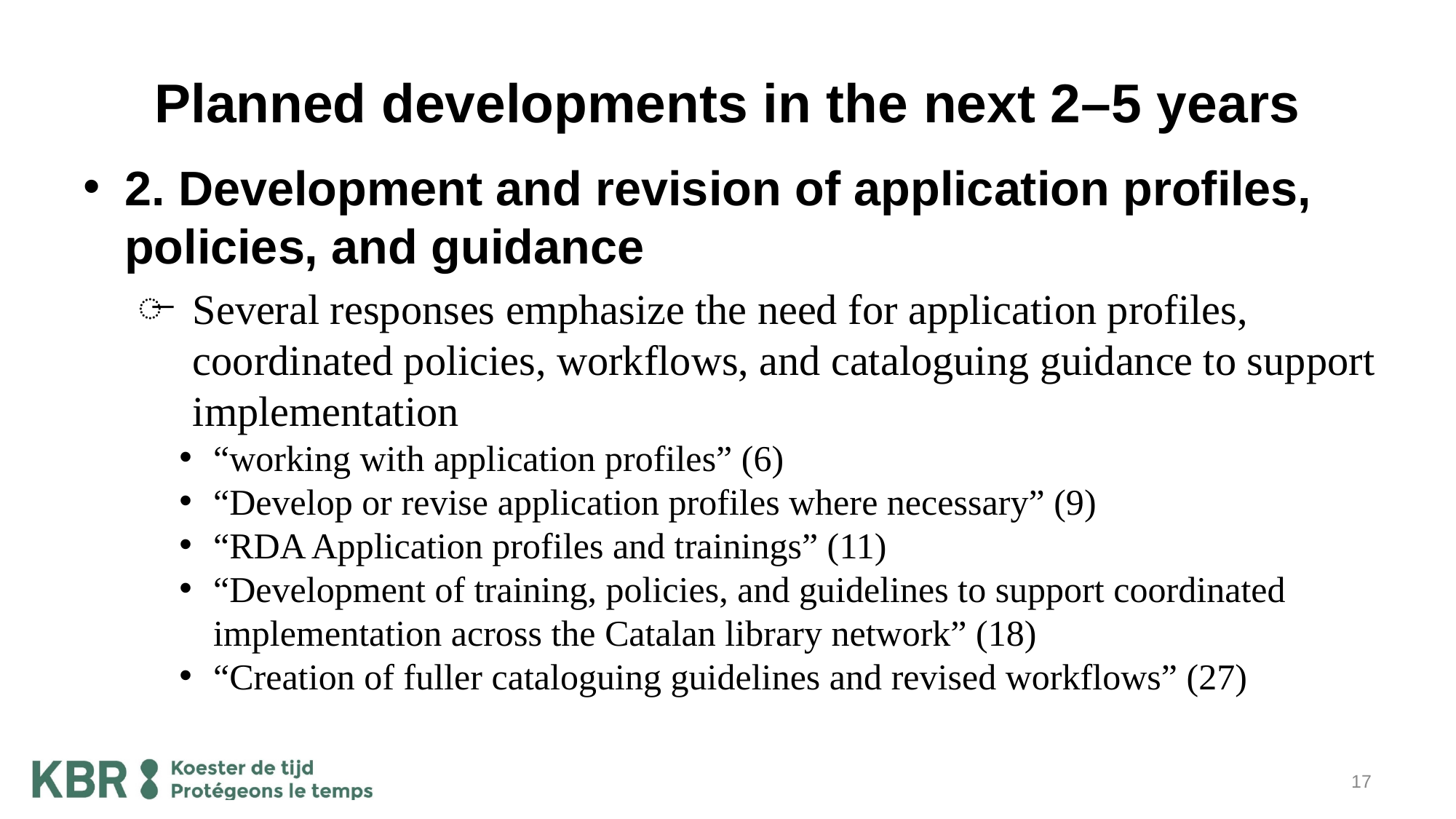

# Planned developments in the next 2–5 years
2. Development and revision of application profiles, policies, and guidance
Several responses emphasize the need for application profiles, coordinated policies, workflows, and cataloguing guidance to support implementation
“working with application profiles” (6)
“Develop or revise application profiles where necessary” (9)
“RDA Application profiles and trainings” (11)
“Development of training, policies, and guidelines to support coordinated implementation across the Catalan library network” (18)
“Creation of fuller cataloguing guidelines and revised workflows” (27)

17